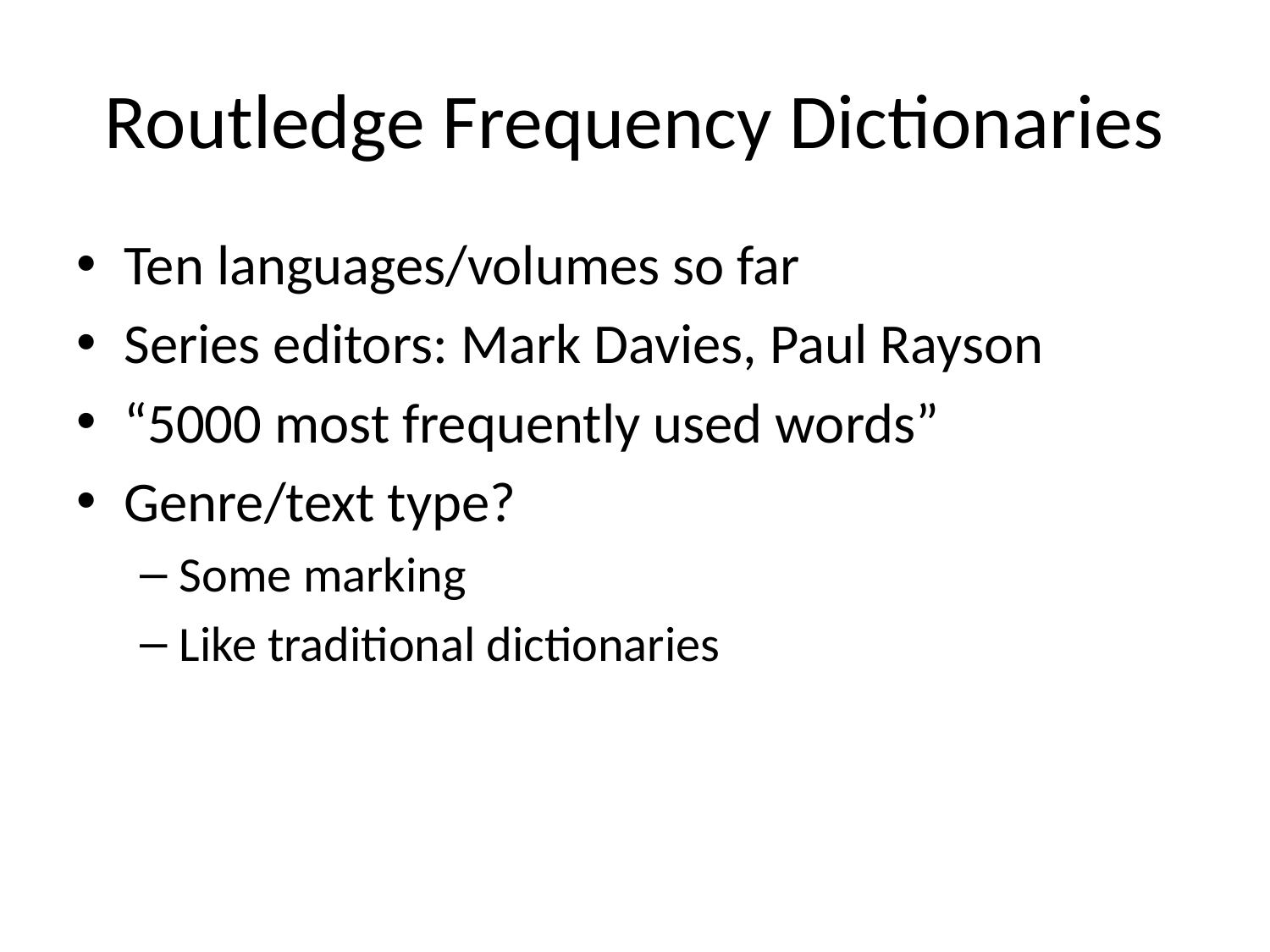

# Routledge Frequency Dictionaries
Ten languages/volumes so far
Series editors: Mark Davies, Paul Rayson
“5000 most frequently used words”
Genre/text type?
Some marking
Like traditional dictionaries